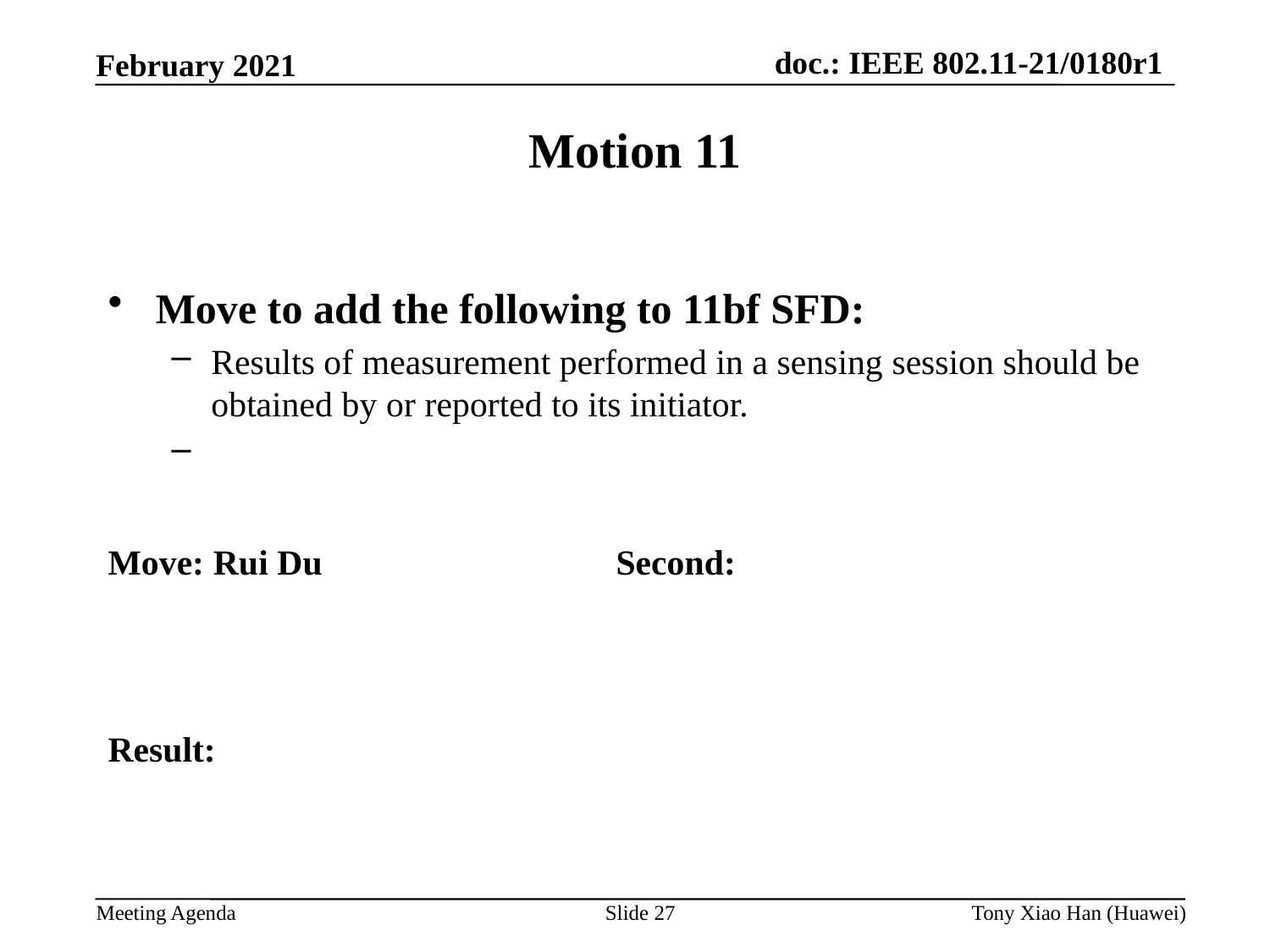

Motion 11
Move to add the following to 11bf SFD:
Results of measurement performed in a sensing session should be obtained by or reported to its initiator.

Move: Rui Du			Second:

Result:
Slide 27
Tony Xiao Han (Huawei)